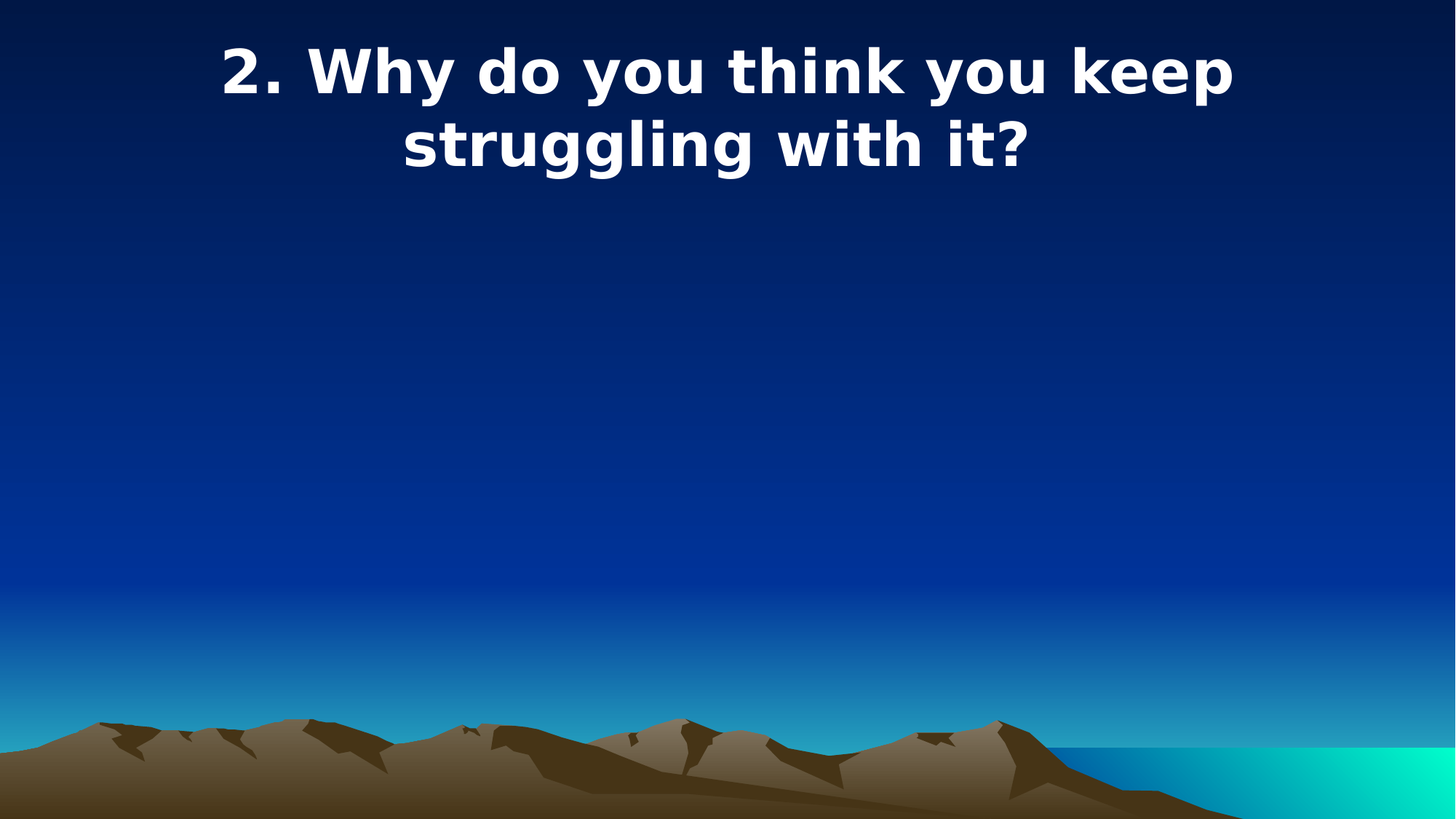

2. Why do you think you keep struggling with it?